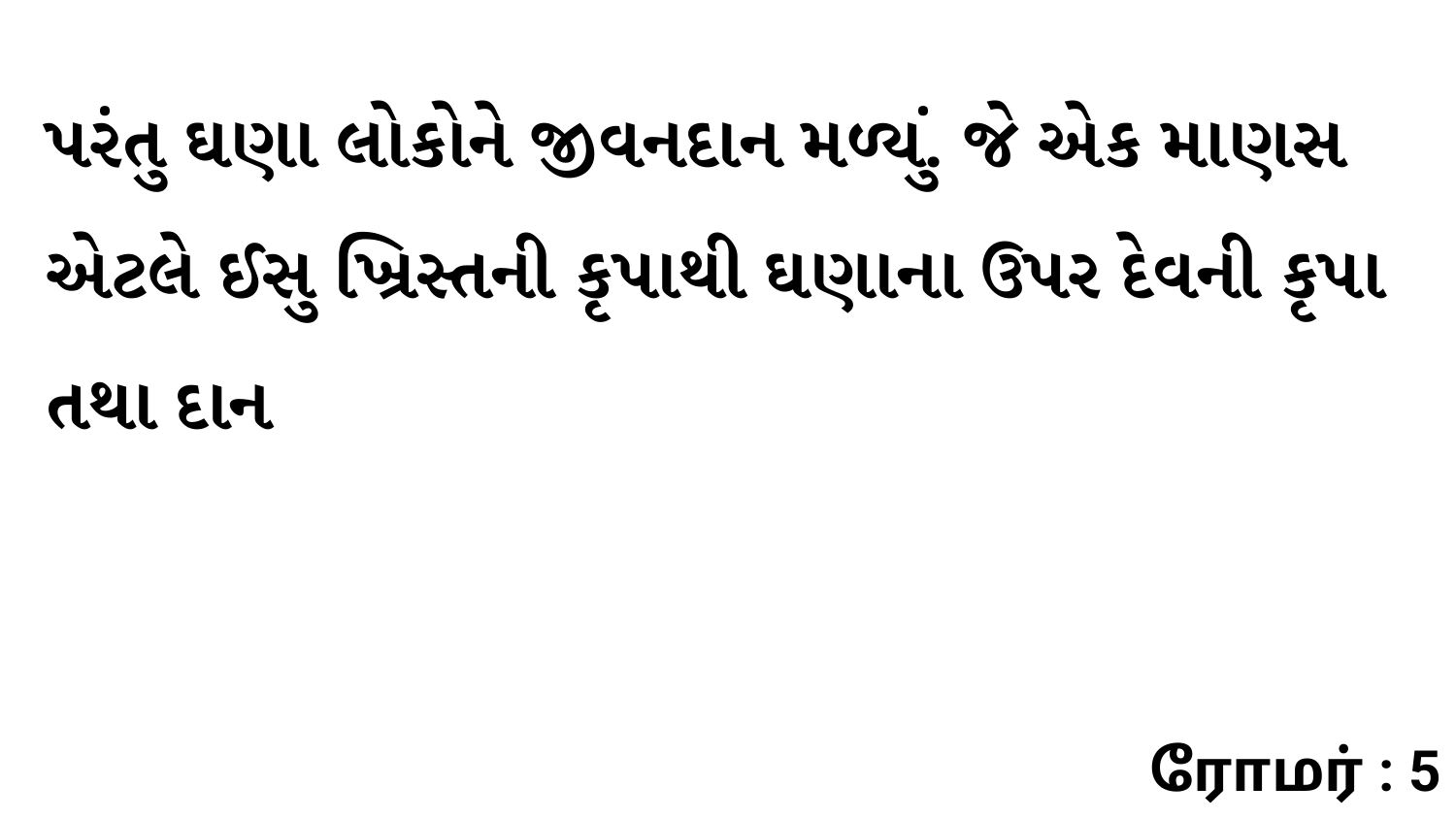

પરંતુ ઘણા લોકોને જીવનદાન મળ્યું. જે એક માણસ એટલે ઈસુ ખ્રિસ્તની કૃપાથી ઘણાના ઉપર દેવની કૃપા તથા દાન
ரோமர் : 5